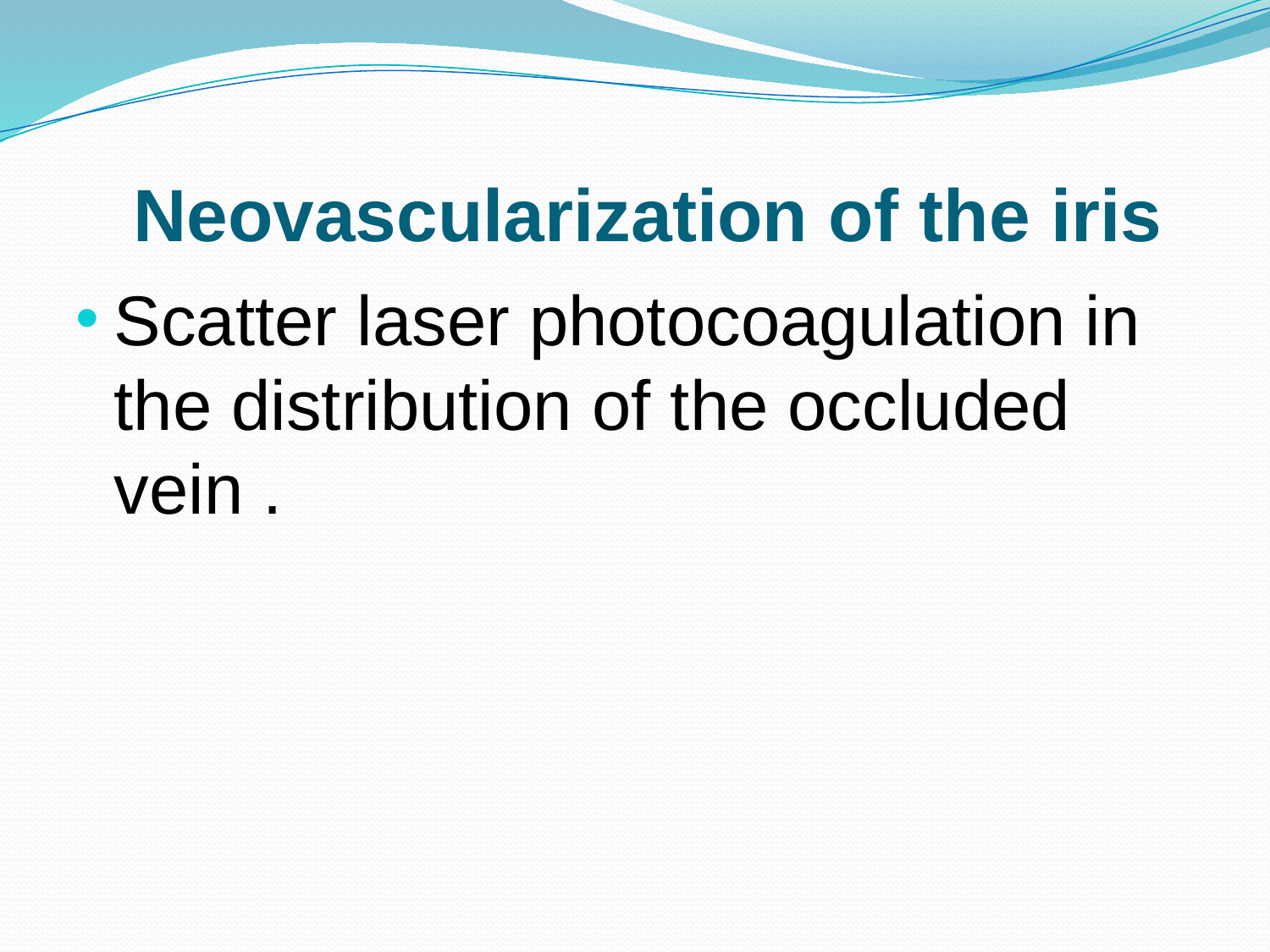

# Neovascularization of the iris
Scatter laser photocoagulation in the distribution of the occluded vein .